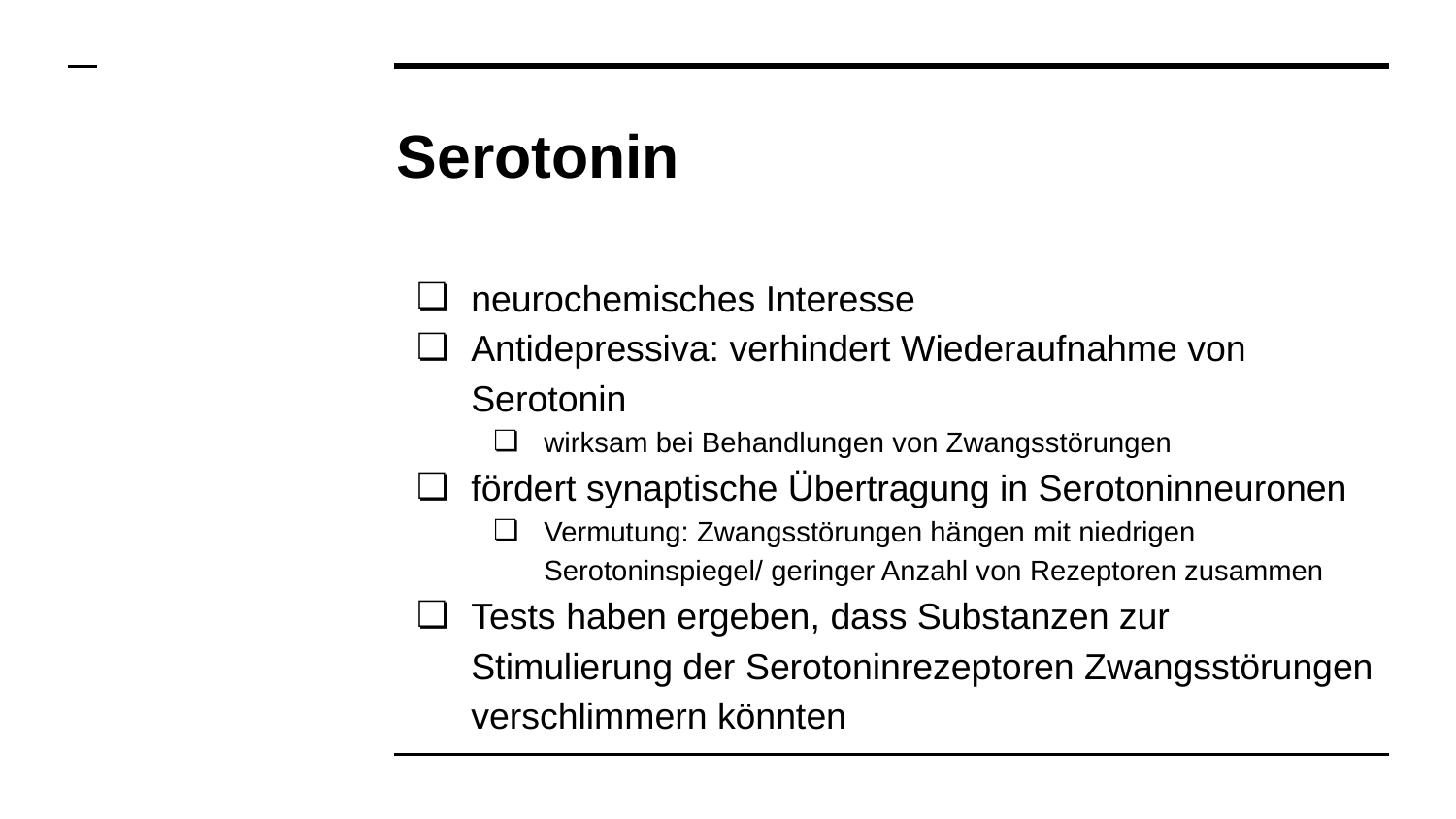

# Serotonin

neurochemisches Interesse
Antidepressiva: verhindert Wiederaufnahme von Serotonin
wirksam bei Behandlungen von Zwangsstörungen
fördert synaptische Übertragung in Serotoninneuronen
Vermutung: Zwangsstörungen hängen mit niedrigen Serotoninspiegel/ geringer Anzahl von Rezeptoren zusammen
Tests haben ergeben, dass Substanzen zur Stimulierung der Serotoninrezeptoren Zwangsstörungen verschlimmern könnten